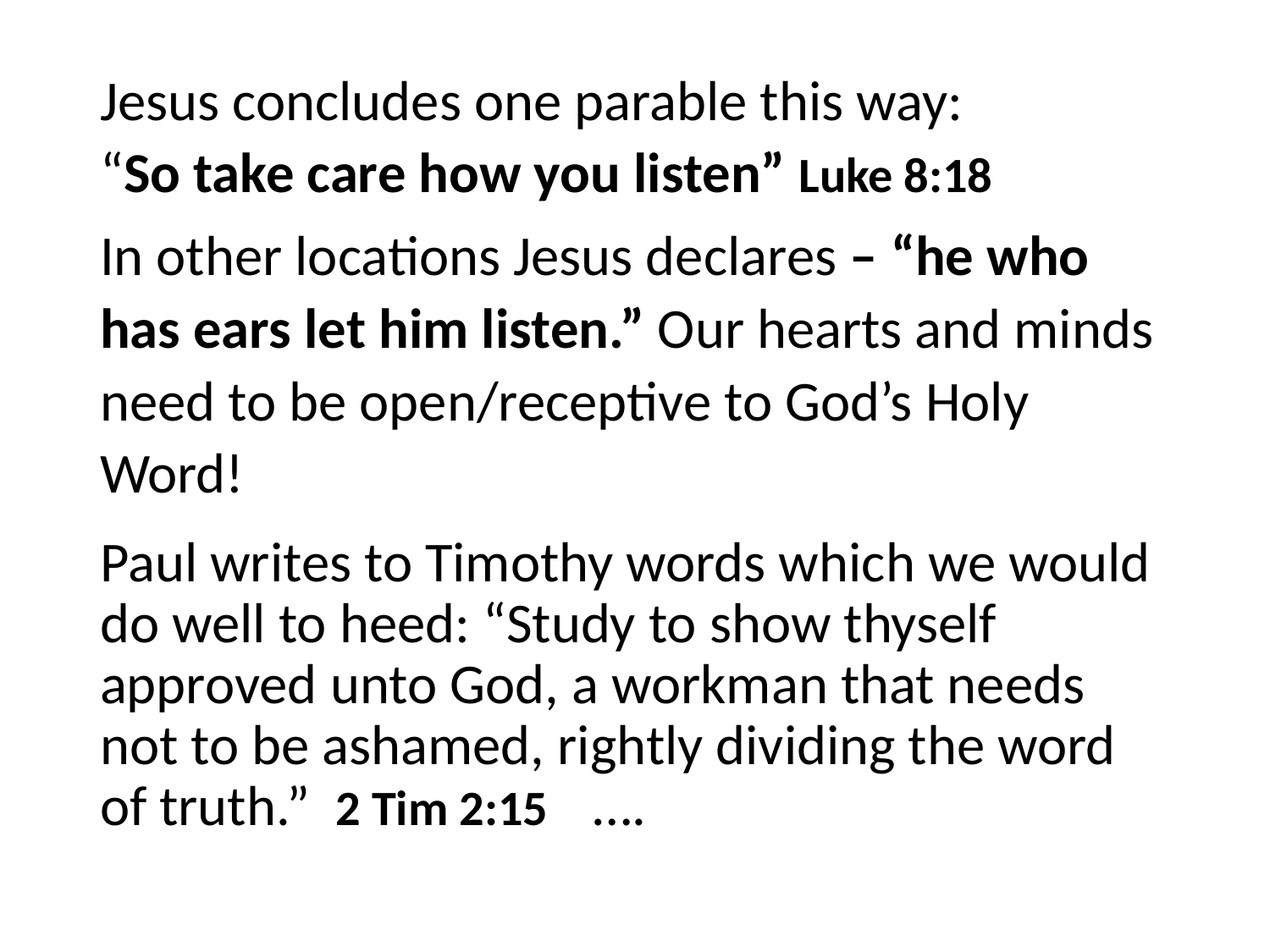

#
Jesus concludes one parable this way:           “So take care how you listen” Luke 8:18
In other locations Jesus declares – “he who has ears let him listen.” Our hearts and minds need to be open/receptive to God’s Holy Word!
Paul writes to Timothy words which we would do well to heed: “Study to show thyself approved unto God, a workman that needs not to be ashamed, rightly dividing the word of truth.”  2 Tim 2:15    ….